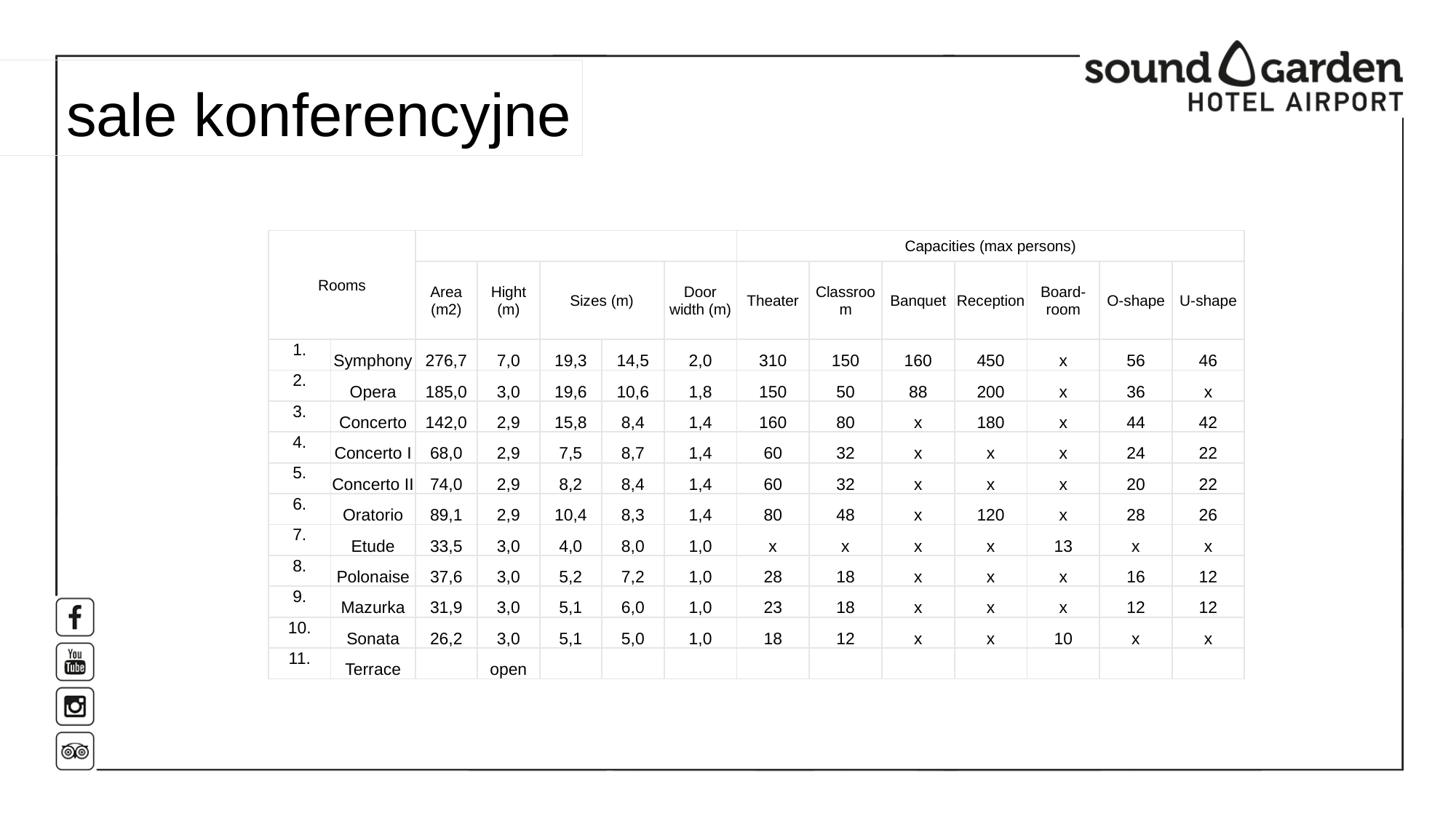

# sale konferencyjne
| Rooms |  |  |  |  |  |  | Capacities (max persons) |  |  |  |  |  |  |
| --- | --- | --- | --- | --- | --- | --- | --- | --- | --- | --- | --- | --- | --- |
|  |  | Area (m2) | Hight (m) | Sizes (m) |  | Door width (m) | Theater | Classroom | Banquet | Reception | Board-room | O-shape | U-shape |
| 1. | Symphony | 276,7 | 7,0 | 19,3 | 14,5 | 2,0 | 310 | 150 | 160 | 450 | x | 56 | 46 |
| 2. | Opera | 185,0 | 3,0 | 19,6 | 10,6 | 1,8 | 150 | 50 | 88 | 200 | x | 36 | x |
| 3. | Concerto | 142,0 | 2,9 | 15,8 | 8,4 | 1,4 | 160 | 80 | x | 180 | x | 44 | 42 |
| 4. | Concerto I | 68,0 | 2,9 | 7,5 | 8,7 | 1,4 | 60 | 32 | x | x | x | 24 | 22 |
| 5. | Concerto II | 74,0 | 2,9 | 8,2 | 8,4 | 1,4 | 60 | 32 | x | x | x | 20 | 22 |
| 6. | Oratorio | 89,1 | 2,9 | 10,4 | 8,3 | 1,4 | 80 | 48 | x | 120 | x | 28 | 26 |
| 7. | Etude | 33,5 | 3,0 | 4,0 | 8,0 | 1,0 | x | x | x | x | 13 | x | x |
| 8. | Polonaise | 37,6 | 3,0 | 5,2 | 7,2 | 1,0 | 28 | 18 | x | x | x | 16 | 12 |
| 9. | Mazurka | 31,9 | 3,0 | 5,1 | 6,0 | 1,0 | 23 | 18 | x | x | x | 12 | 12 |
| 10. | Sonata | 26,2 | 3,0 | 5,1 | 5,0 | 1,0 | 18 | 12 | x | x | 10 | x | x |
| 11. | Terrace |  | open |  |  |  |  |  |  |  |  |  |  |